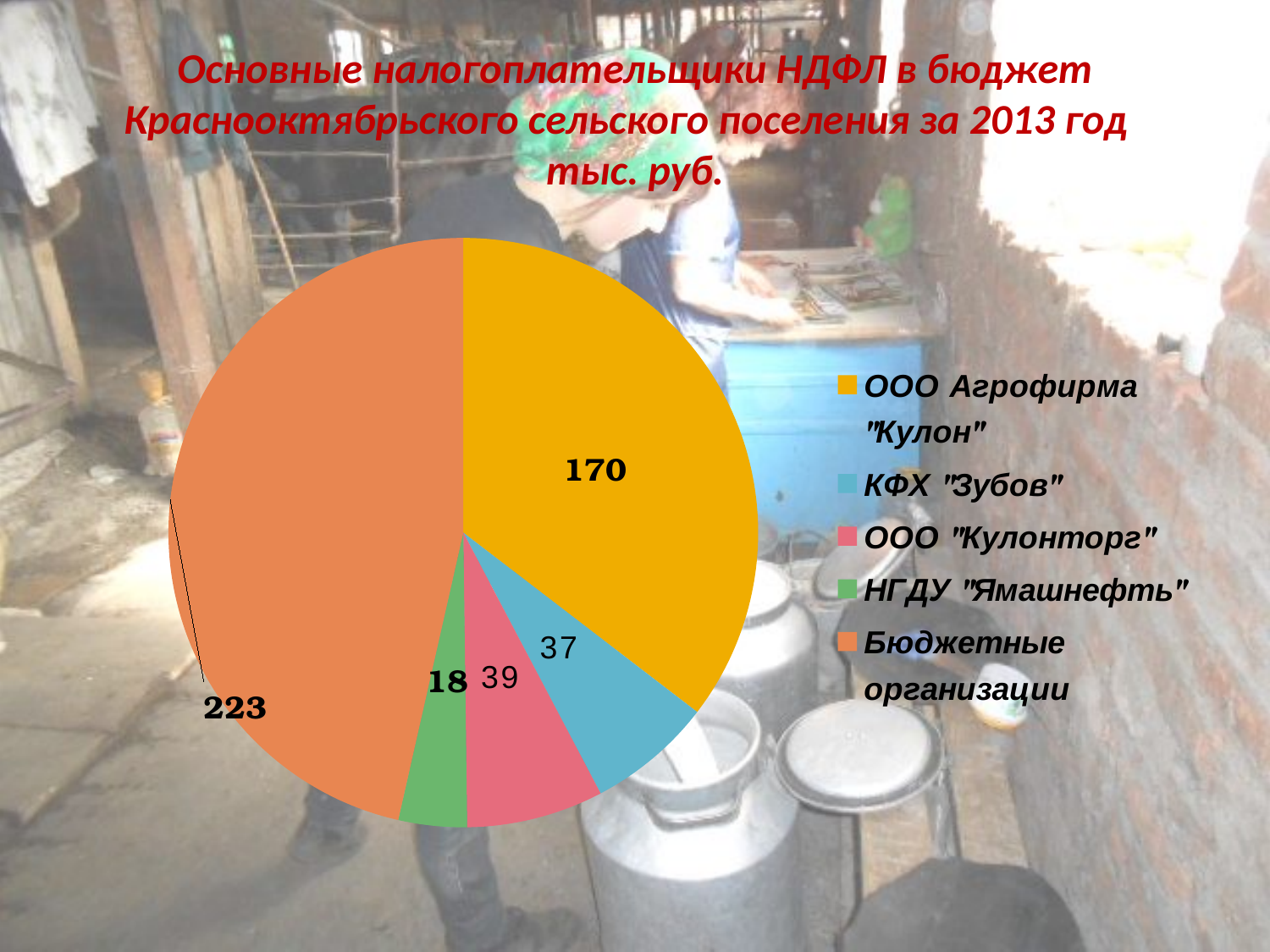

# Основные налогоплательщики НДФЛ в бюджет Краснооктябрьского сельского поселения за 2013 год тыс. руб.

### Chart

| Category | сумма в тыс. руб. |
|---|---|
| ООО Агрофирма "Кулон" | 170.0 |
| КФХ "Зубов" | 33.0 |
| ООО "Кулонторг" | 36.0 |
| НГДУ "Ямашнефть" | 18.0 |
| Бюджетные организации | 223.0 |